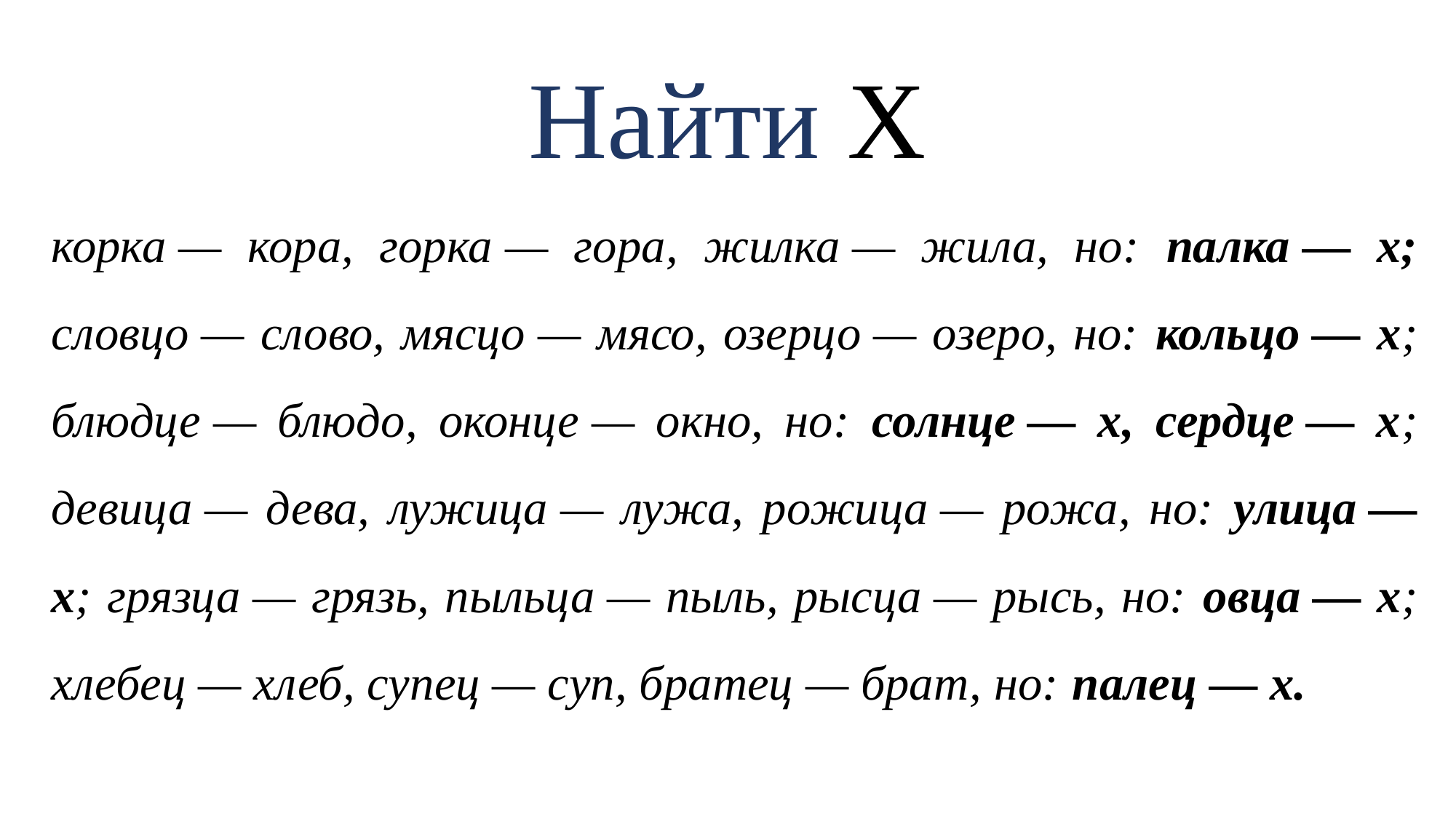

# Найти Х
корка — кора, горка — гора, жилка — жила, но: палка — х; словцо — слово, мясцо — мясо, озерцо — озеро, но: кольцо — х; блюдце — блюдо, оконце — окно, но: солнце — х, сердце — х; девица — дева, лужица — лужа, рожица — рожа, но: улица — х; грязца — грязь, пыльца — пыль, рысца — рысь, но: овца — х; хлебец — хлеб, супец — суп, братец — брат, но: палец — х.